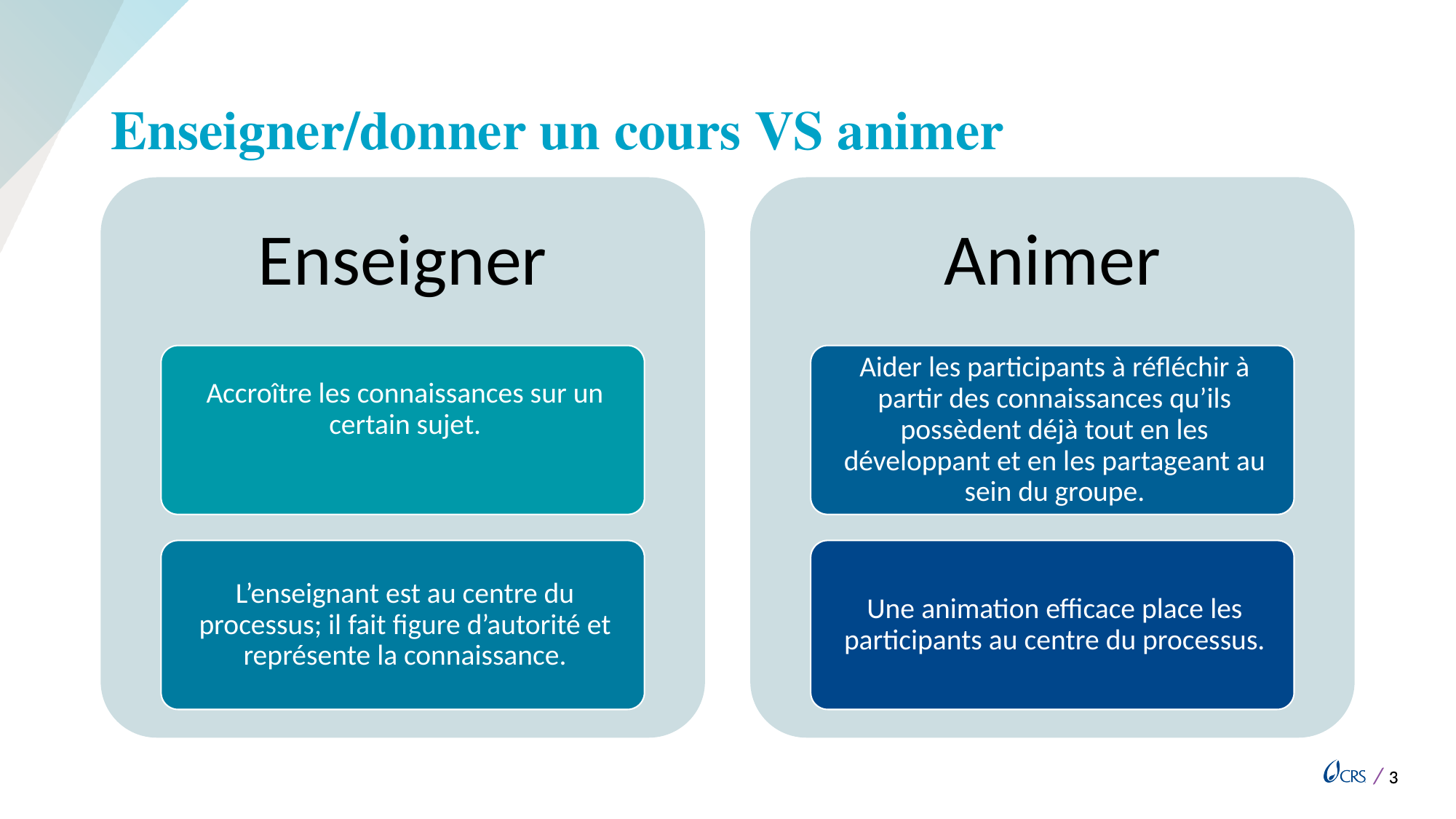

# Enseigner/donner un cours VS animer
Enseigner
Accroître les connaissances sur un certain sujet.

L’enseignant est au centre du processus; il fait figure d’autorité et représente la connaissance.
Animer
Aider les participants à réfléchir à partir des connaissances qu’ils possèdent déjà tout en les développant et en les partageant au sein du groupe.
Une animation efficace place les participants au centre du processus.